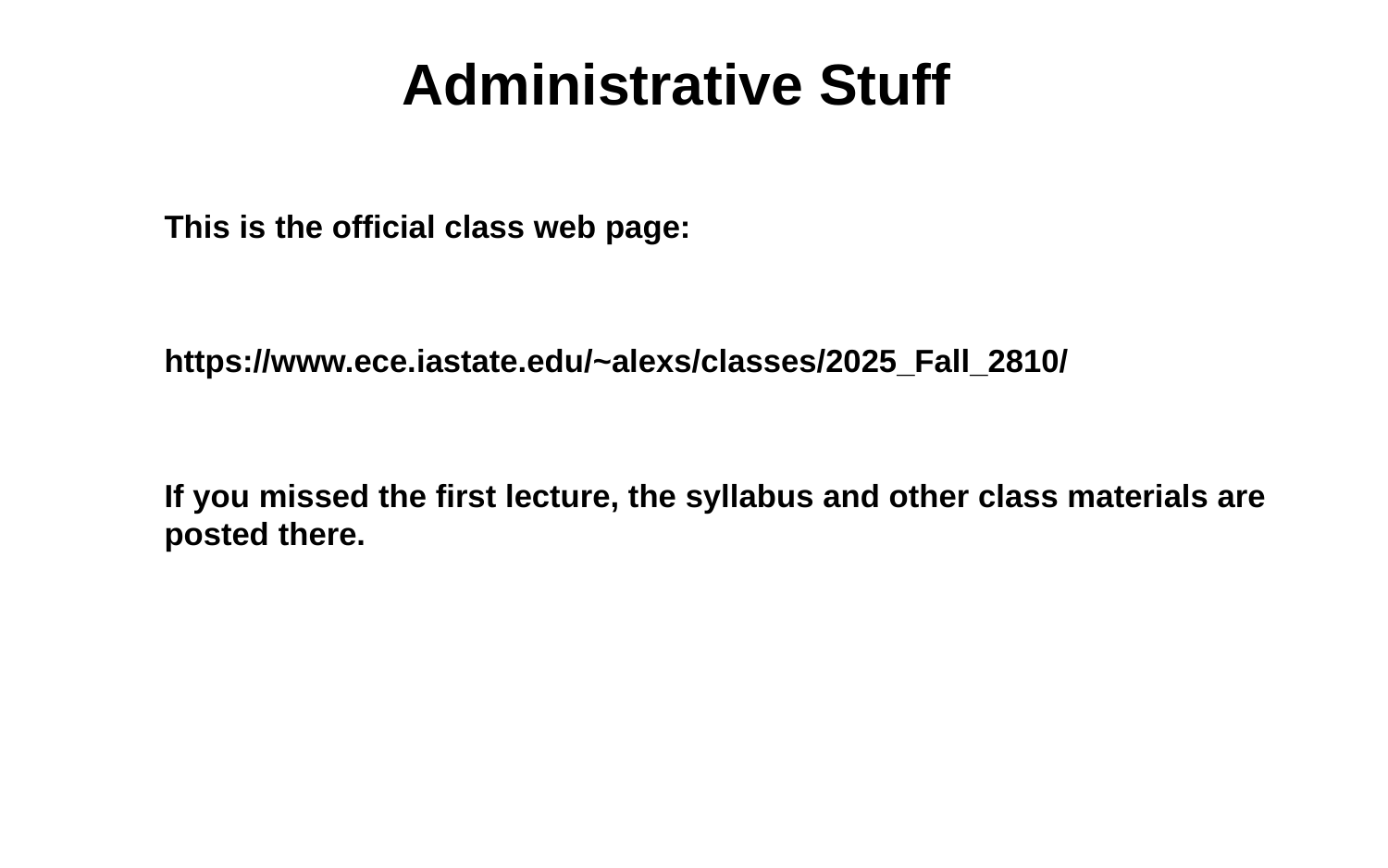

# Administrative Stuff

This is the official class web page:

https://www.ece.iastate.edu/~alexs/classes/2025_Fall_2810/

If you missed the first lecture, the syllabus and other class materials are posted there.